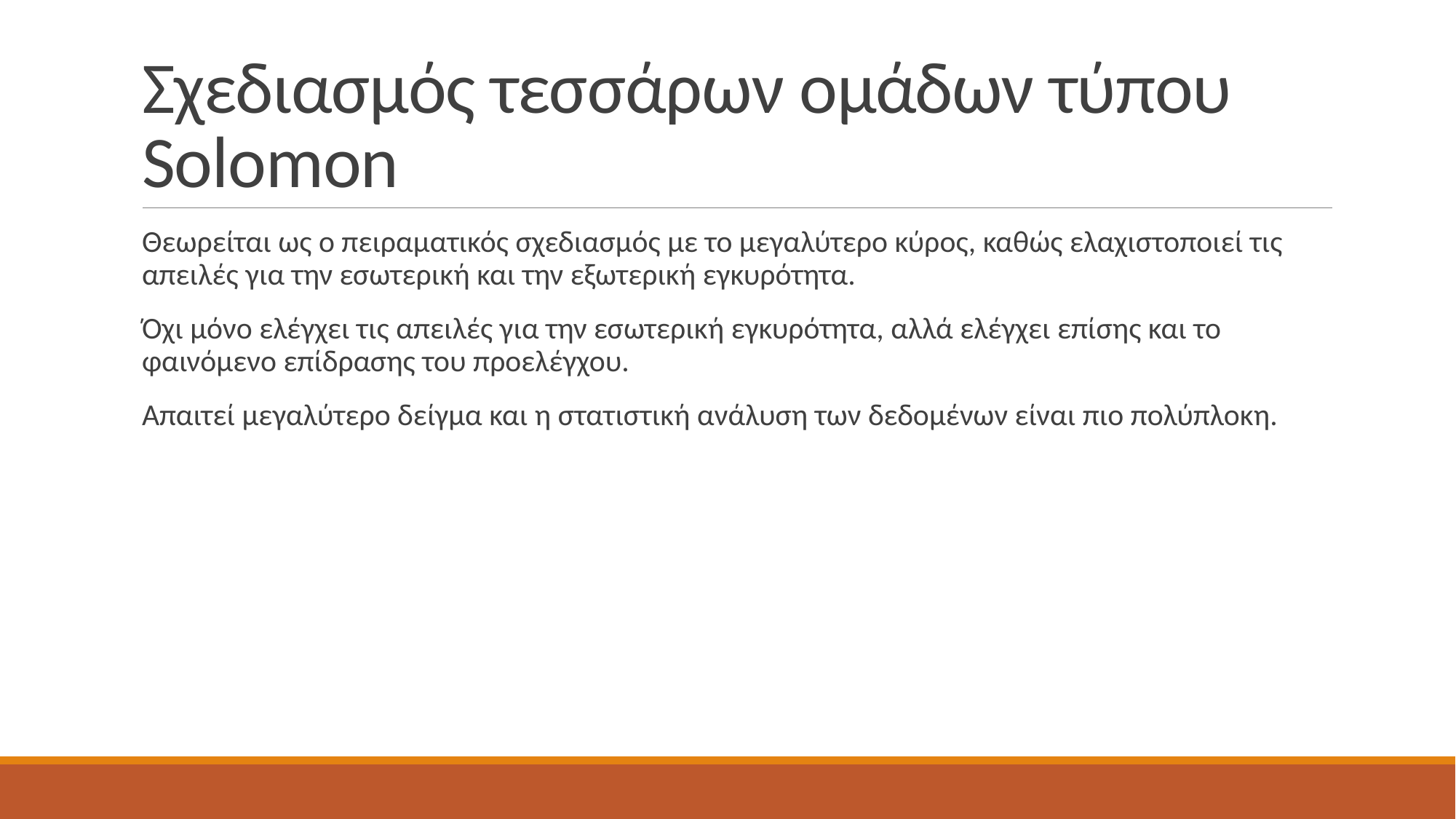

# Σχεδιασμός τεσσάρων ομάδων τύπου Solomon
Θεωρείται ως ο πειραματικός σχεδιασμός με το μεγαλύτερο κύρος, καθώς ελαχιστοποιεί τις απειλές για την εσωτερική και την εξωτερική εγκυρότητα.
Όχι μόνο ελέγχει τις απειλές για την εσωτερική εγκυρότητα, αλλά ελέγχει επίσης και το φαινόμενο επίδρασης του προελέγχου.
Απαιτεί μεγαλύτερο δείγμα και η στατιστική ανάλυση των δεδομένων είναι πιο πολύπλοκη.